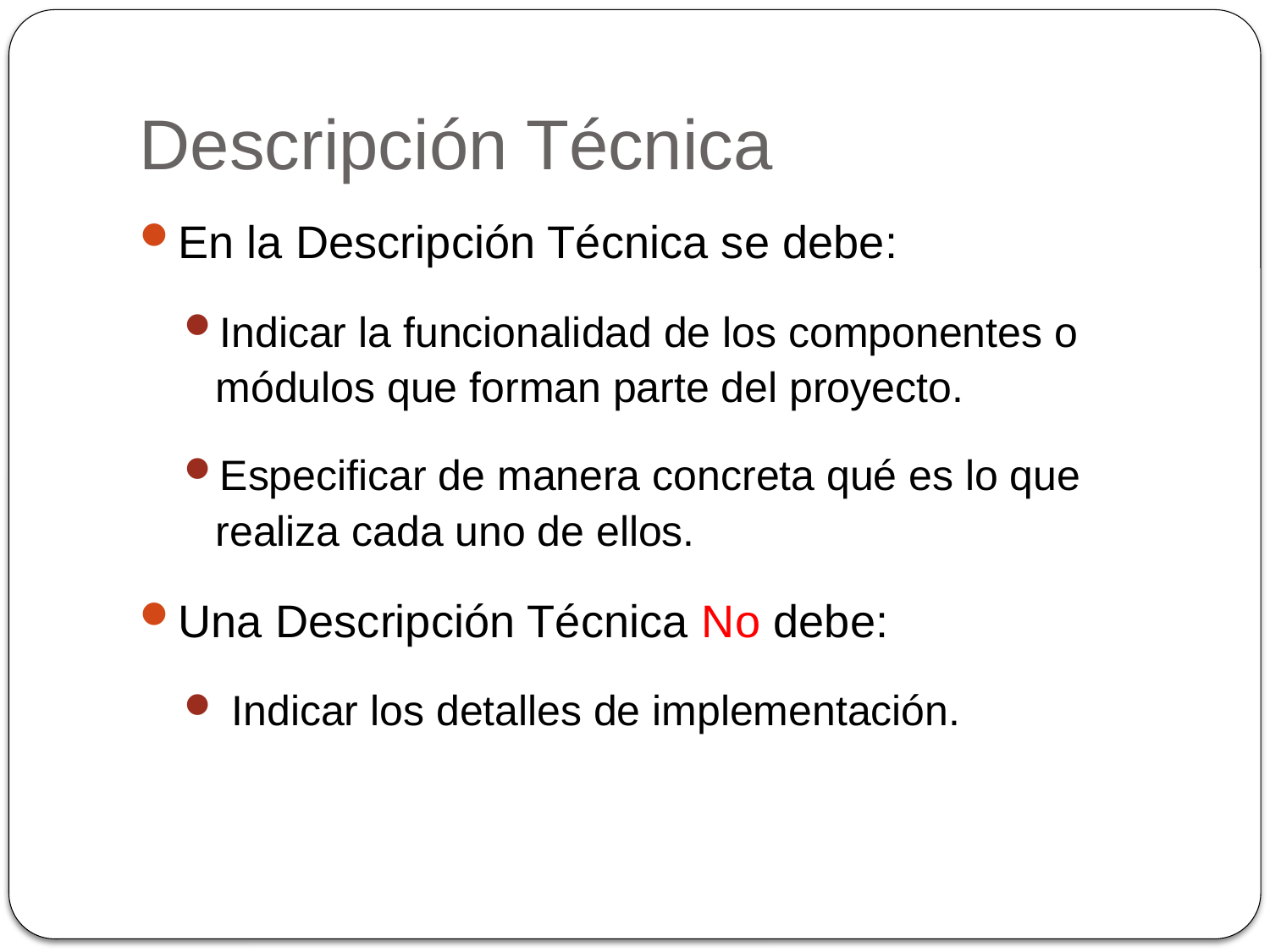

# Descripción Técnica
En la Descripción Técnica se debe:
Indicar la funcionalidad de los componentes o módulos que forman parte del proyecto.
Especificar de manera concreta qué es lo que realiza cada uno de ellos.
Una Descripción Técnica No debe:
 Indicar los detalles de implementación.